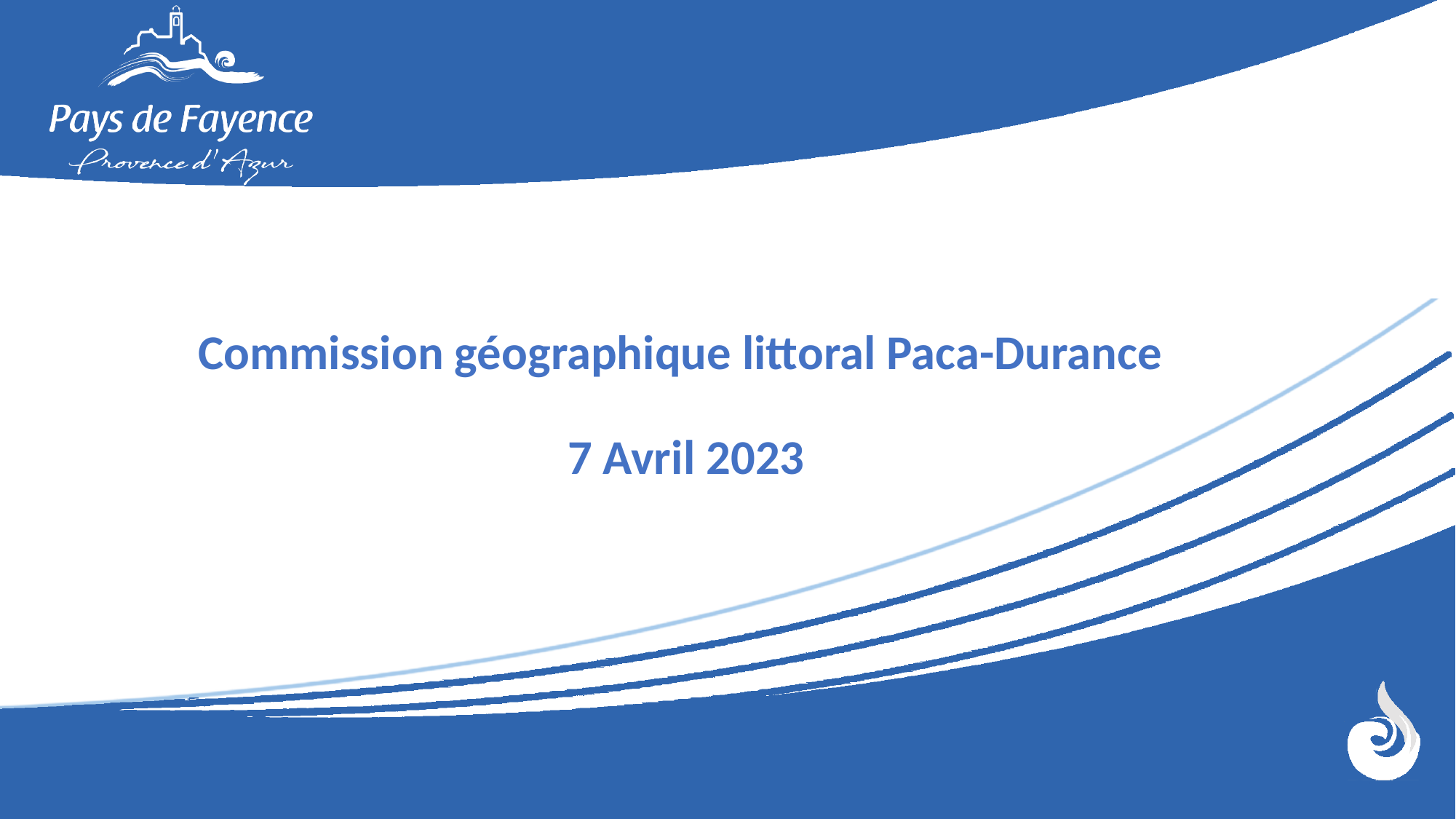

# Commission géographique littoral Paca-Durance 7 Avril 2023